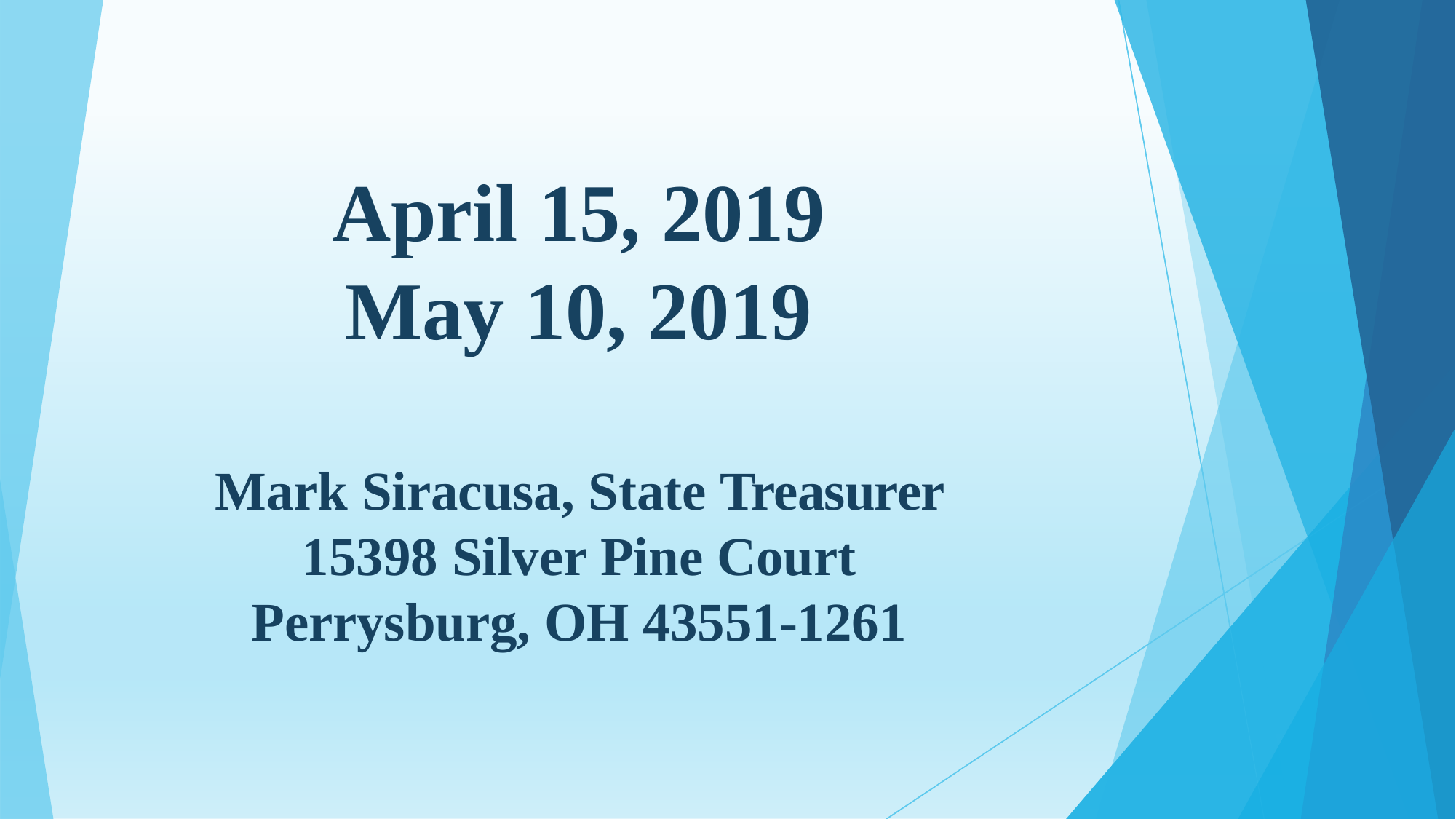

# April	15,	2019
May 10, 2019

Mark Siracusa, State Treasurer  15398 Silver Pine Court  Perrysburg, OH 43551-1261